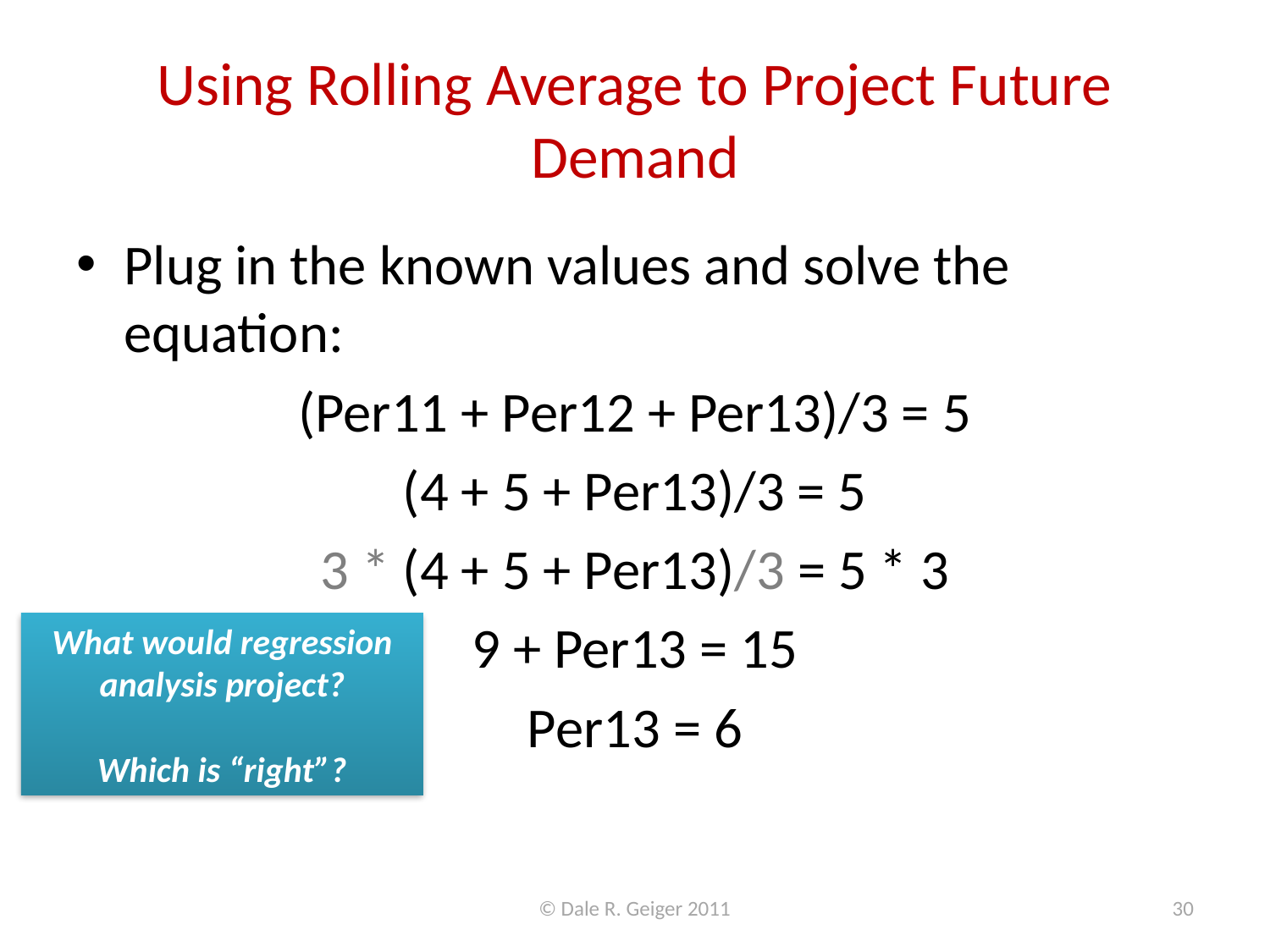

# Using Rolling Average to Project Future Demand
Plug in the known values and solve the equation:
(Per11 + Per12 + Per13)/3 = 5
(4 + 5 + Per13)/3 = 5
3 * (4 + 5 + Per13)/3 = 5 * 3
9 + Per13 = 15
Per13 = 6

What would regression analysis project?

Which is “right”?
© Dale R. Geiger 2011
30